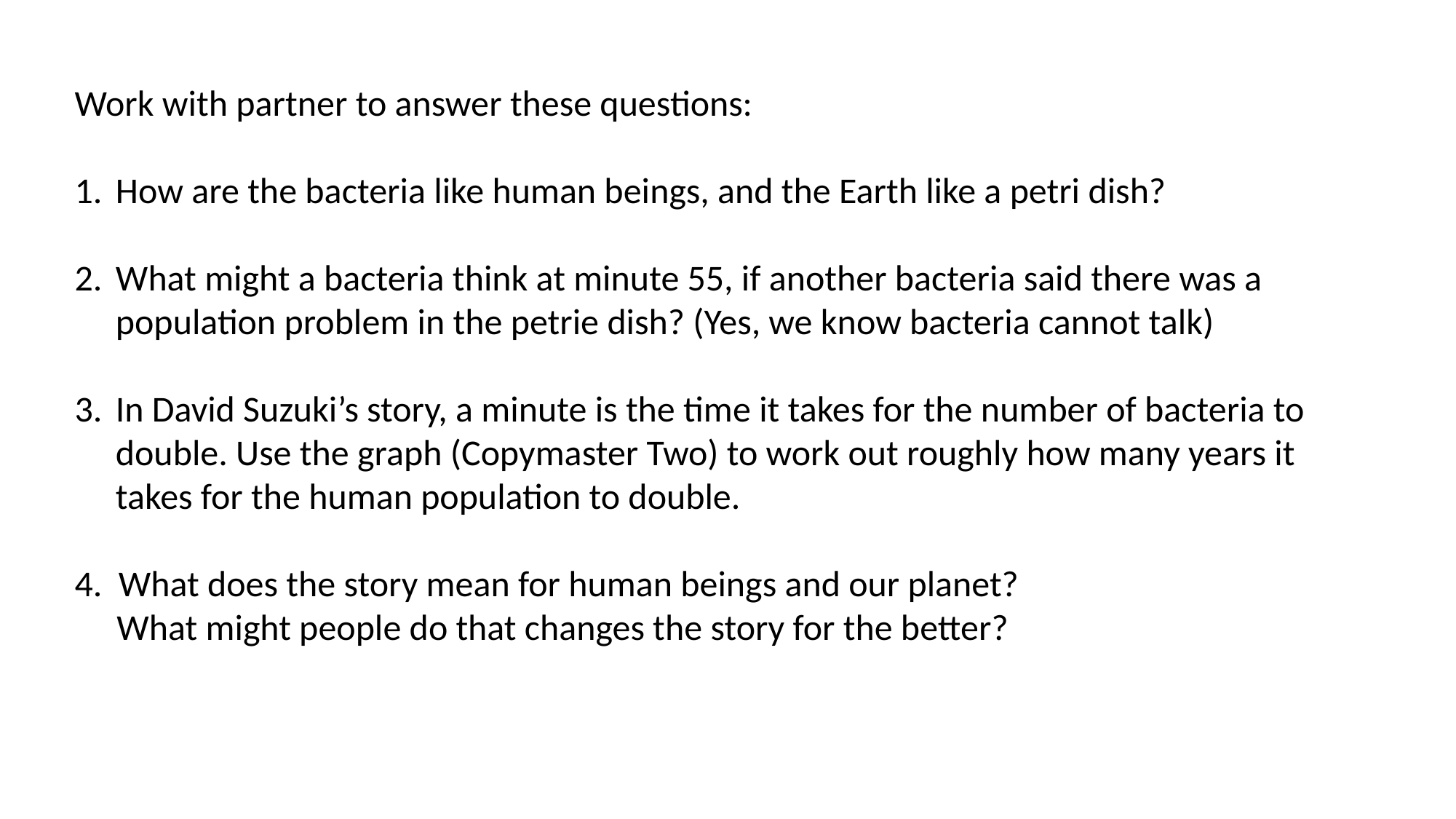

Work with partner to answer these questions:

How are the bacteria like human beings, and the Earth like a petri dish?

What might a bacteria think at minute 55, if another bacteria said there was a population problem in the petrie dish? (Yes, we know bacteria cannot talk)

In David Suzuki’s story, a minute is the time it takes for the number of bacteria to double. Use the graph (Copymaster Two) to work out roughly how many years it takes for the human population to double.

4.  What does the story mean for human beings and our planet?
	What might people do that changes the story for the better?